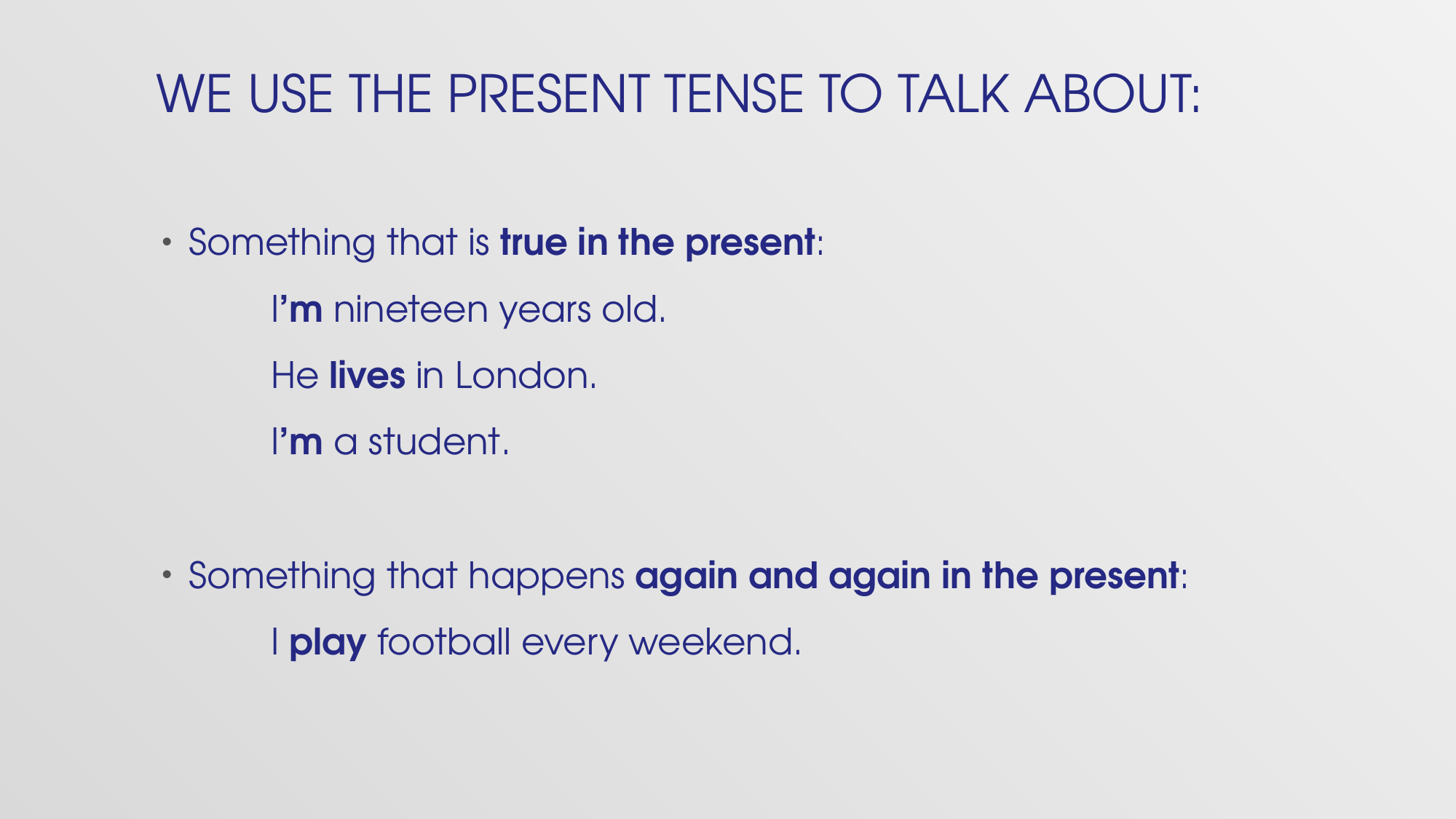

# We use the present tense to talk about:
Something that is true in the present:
	I’m nineteen years old.
	He lives in London.
	I’m a student.

Something that happens again and again in the present:
	I play football every weekend.